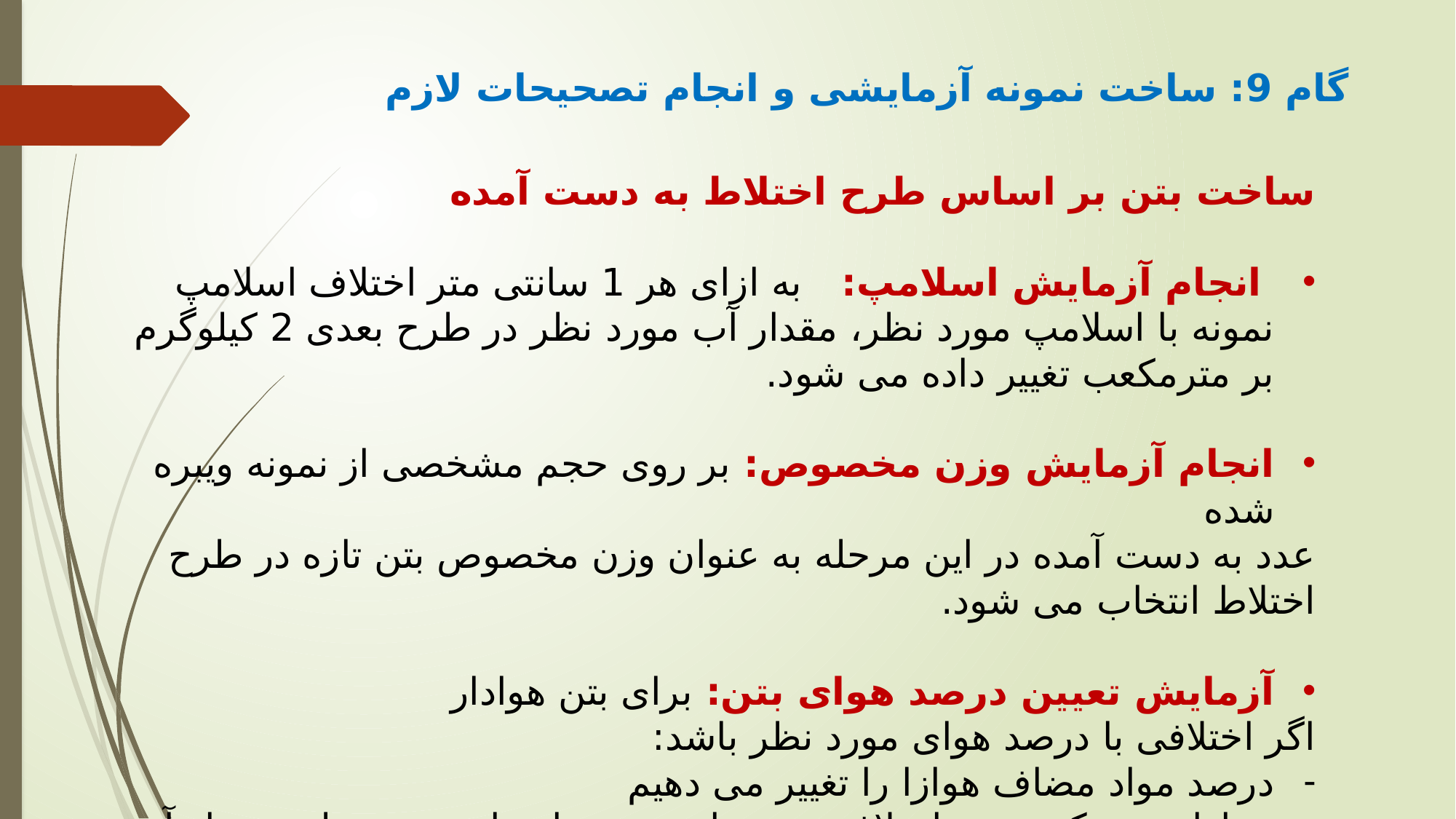

گام 9: ساخت نمونه آزمایشی و انجام تصحیحات لازم
ساخت بتن بر اساس طرح اختلاط به دست آمده

 انجام آزمایش اسلامپ:   به ازای هر 1 سانتی متر اختلاف اسلامپ نمونه با اسلامپ مورد نظر، مقدار آب مورد نظر در طرح بعدی 2 کیلوگرم بر مترمکعب تغییر داده می شود.

انجام آزمایش وزن مخصوص: بر روی حجم مشخصی از نمونه ویبره شده
عدد به دست آمده در این مرحله به عنوان وزن مخصوص بتن تازه در طرح اختلاط انتخاب می شود.

آزمایش تعیین درصد هوای بتن: برای بتن هوادار
اگر اختلافی با درصد هوای مورد نظر باشد:
درصد مواد مضاف هوازا را تغییر می دهیم
به ازای هر یک درصد اختلاف بین هوای نمونه با هوای مورد نظر، مقدار آب لازم در طرح اختلاط بعدی 3 کیلوگرم در هر مترمکعب بتن تغییر می کند.